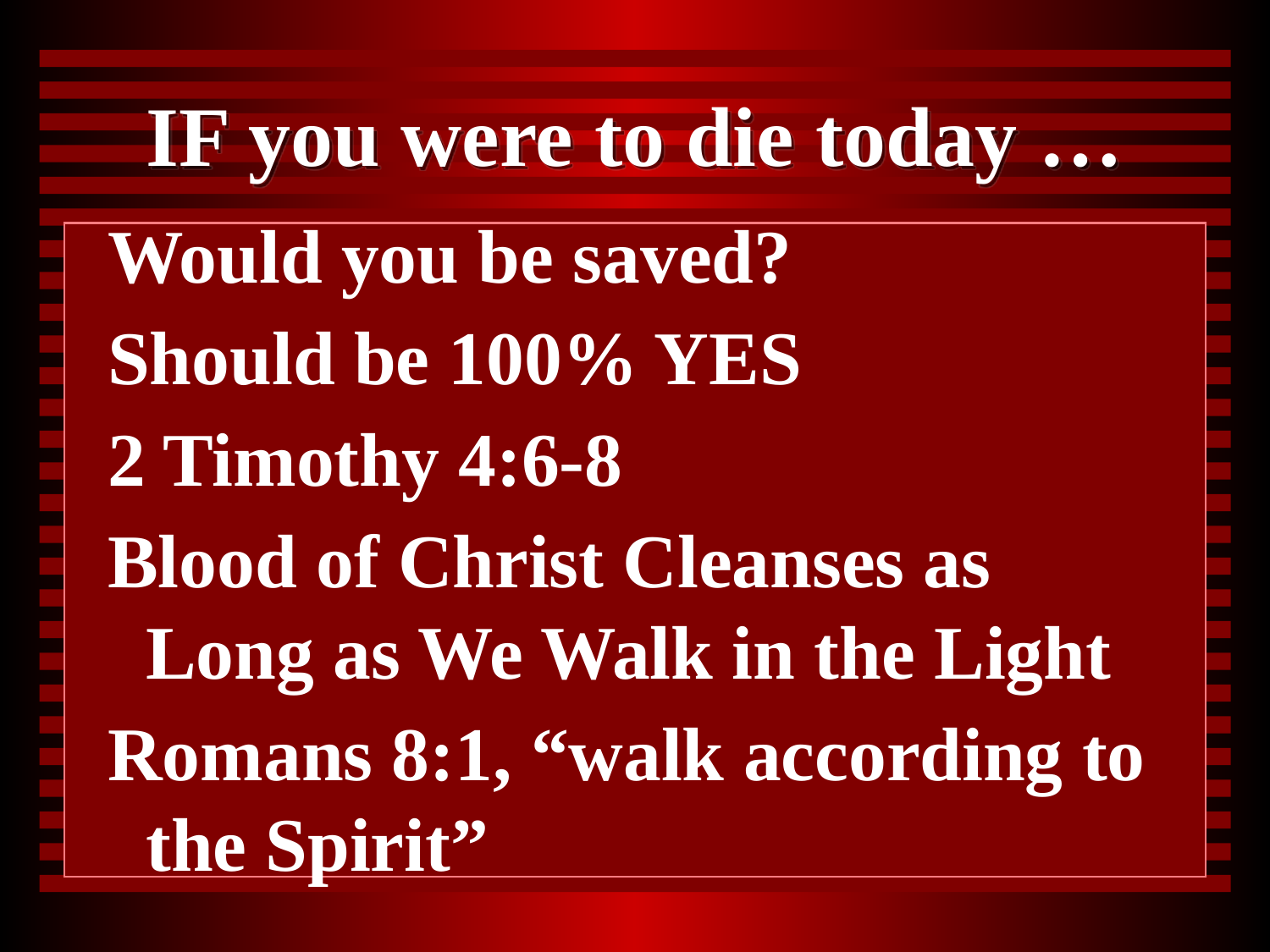

# IF you were to die today …
Would you be saved?
Should be 100% YES
2 Timothy 4:6-8
Blood of Christ Cleanses as Long as We Walk in the Light
Romans 8:1, “walk according to the Spirit”